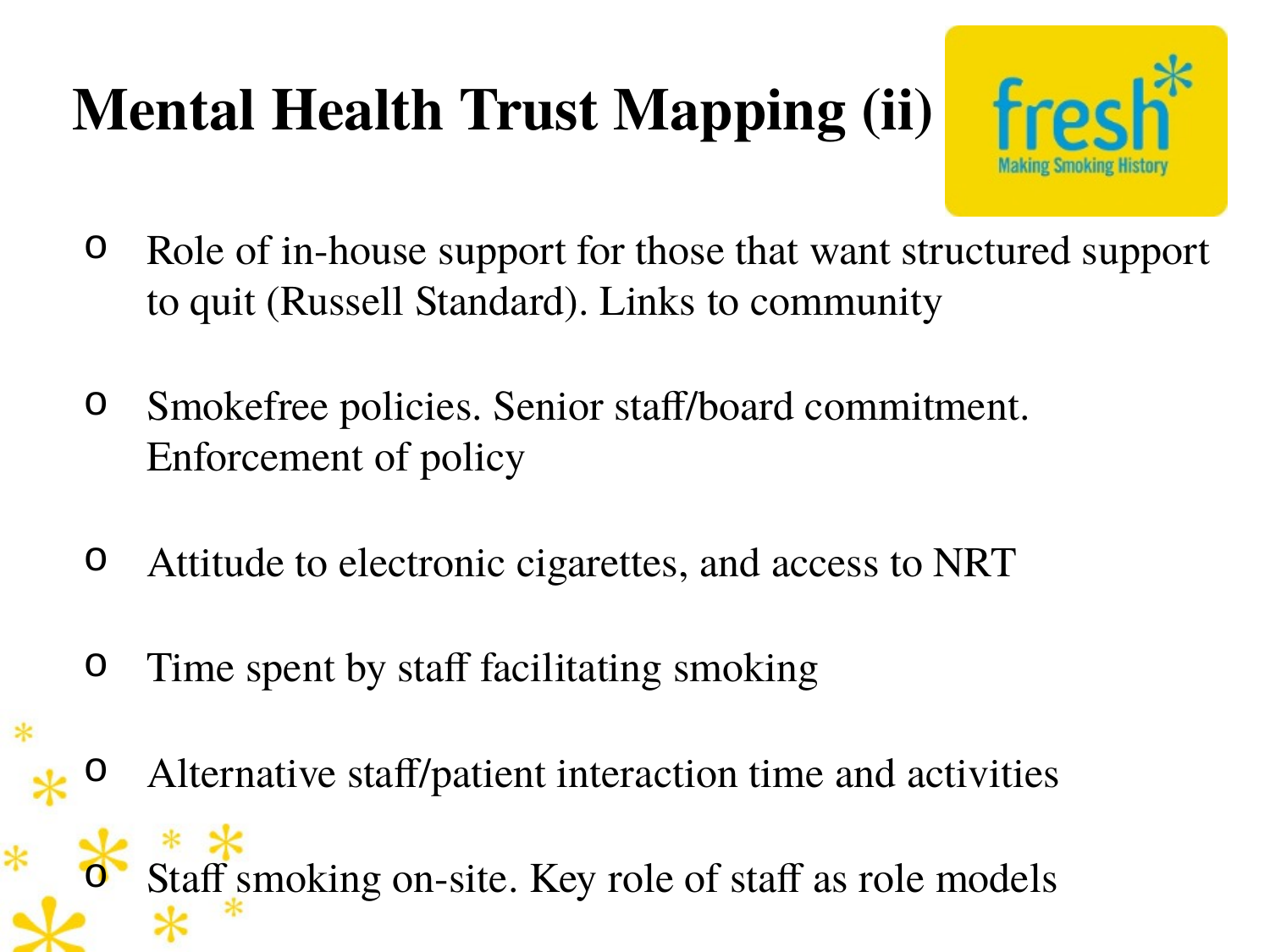

# Mental Health Trust Mapping (ii)

Role of in-house support for those that want structured support to quit (Russell Standard). Links to community

Smokefree policies. Senior staff/board commitment. Enforcement of policy

Attitude to electronic cigarettes, and access to NRT

Time spent by staff facilitating smoking

Alternative staff/patient interaction time and activities

Staff smoking on-site. Key role of staff as role models

Role of Communications is pivotal